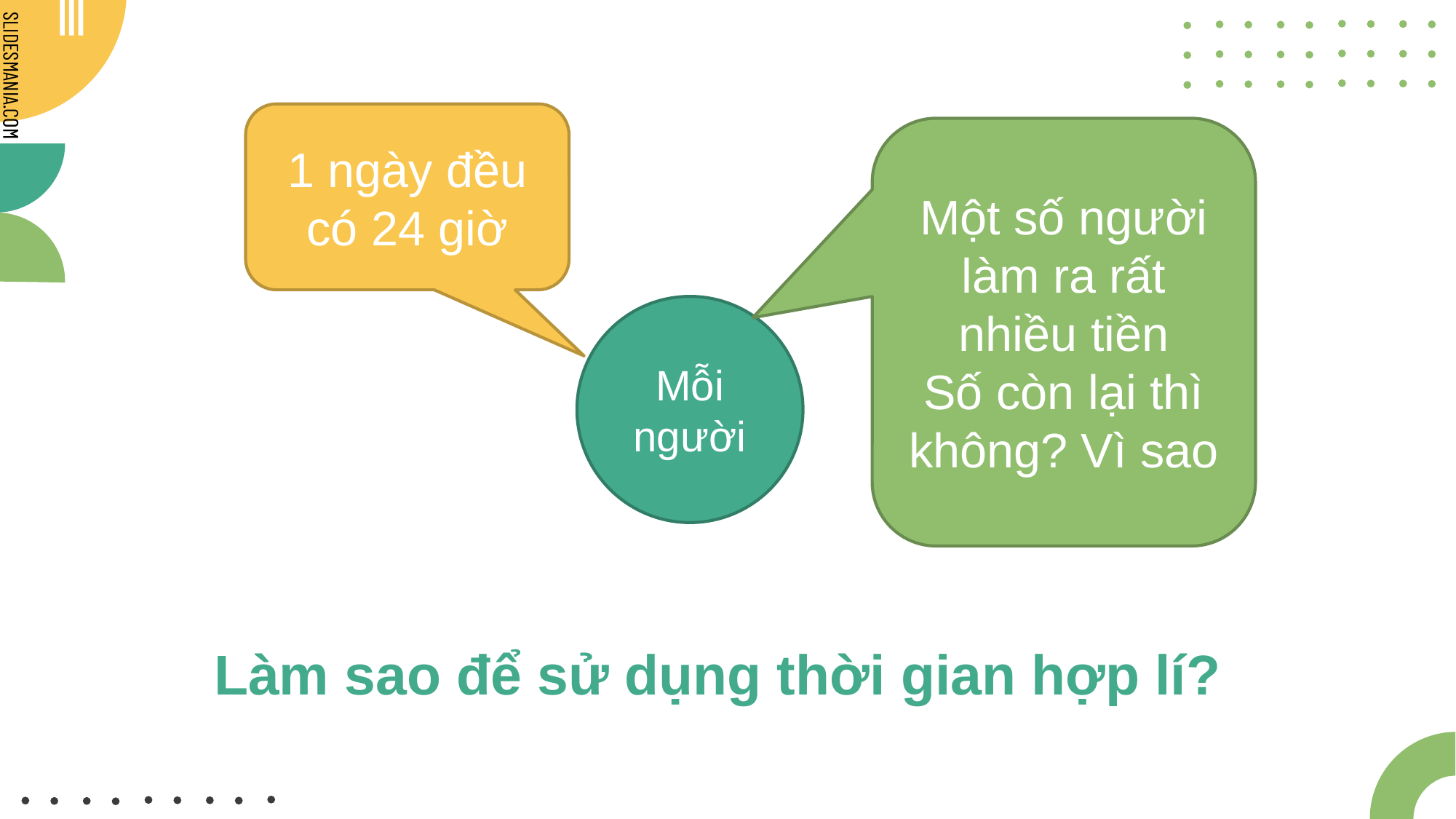

1 ngày đều có 24 giờ
Một số người làm ra rất nhiều tiền
Số còn lại thì không? Vì sao
Mỗi người
# Làm sao để sử dụng thời gian hợp lí?